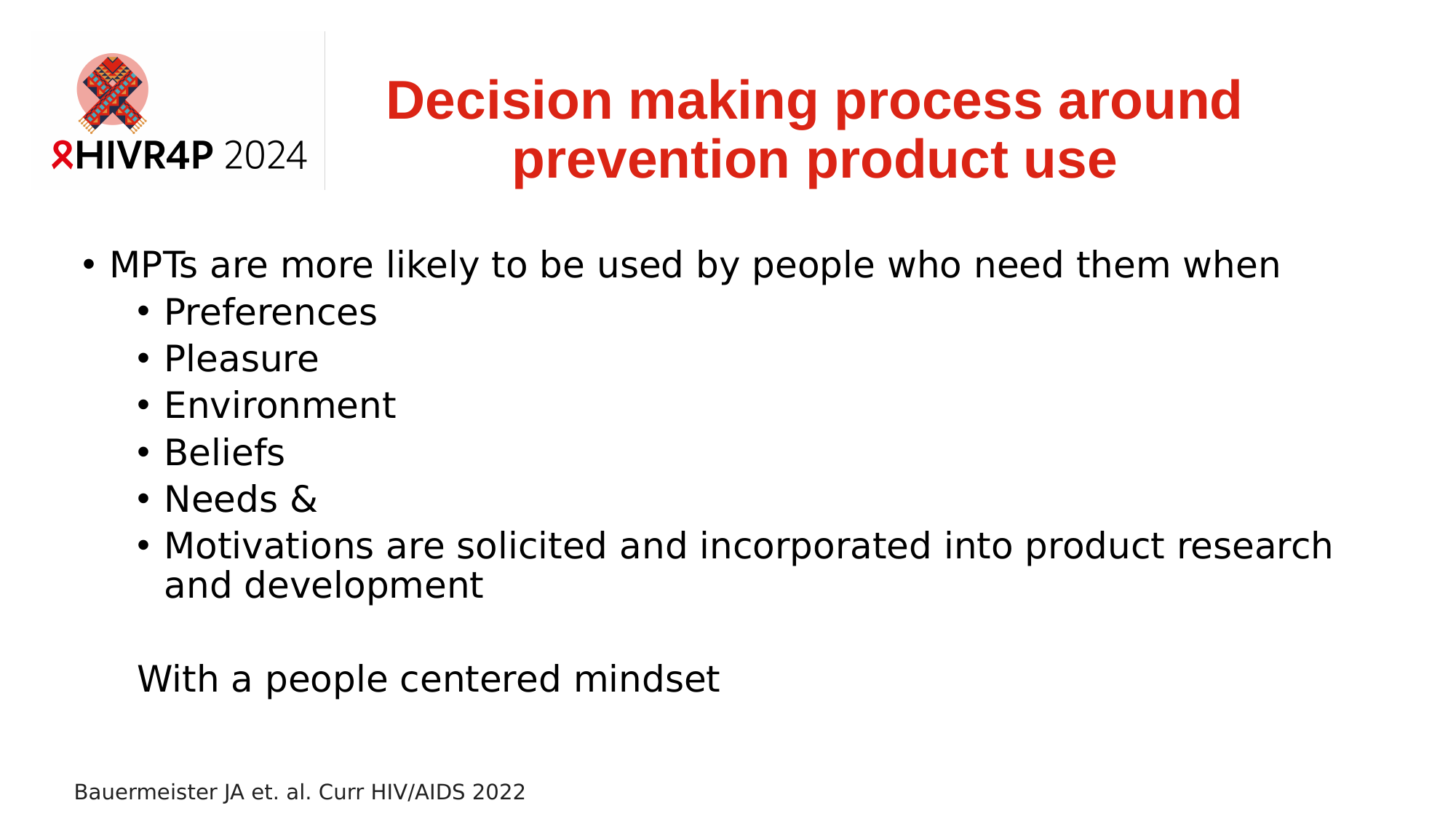

# Decision making process around prevention product use
MPTs are more likely to be used by people who need them when
Preferences
Pleasure
Environment
Beliefs
Needs &
Motivations are solicited and incorporated into product research and development

With a people centered mindset

Bauermeister JA et. al. Curr HIV/AIDS 2022